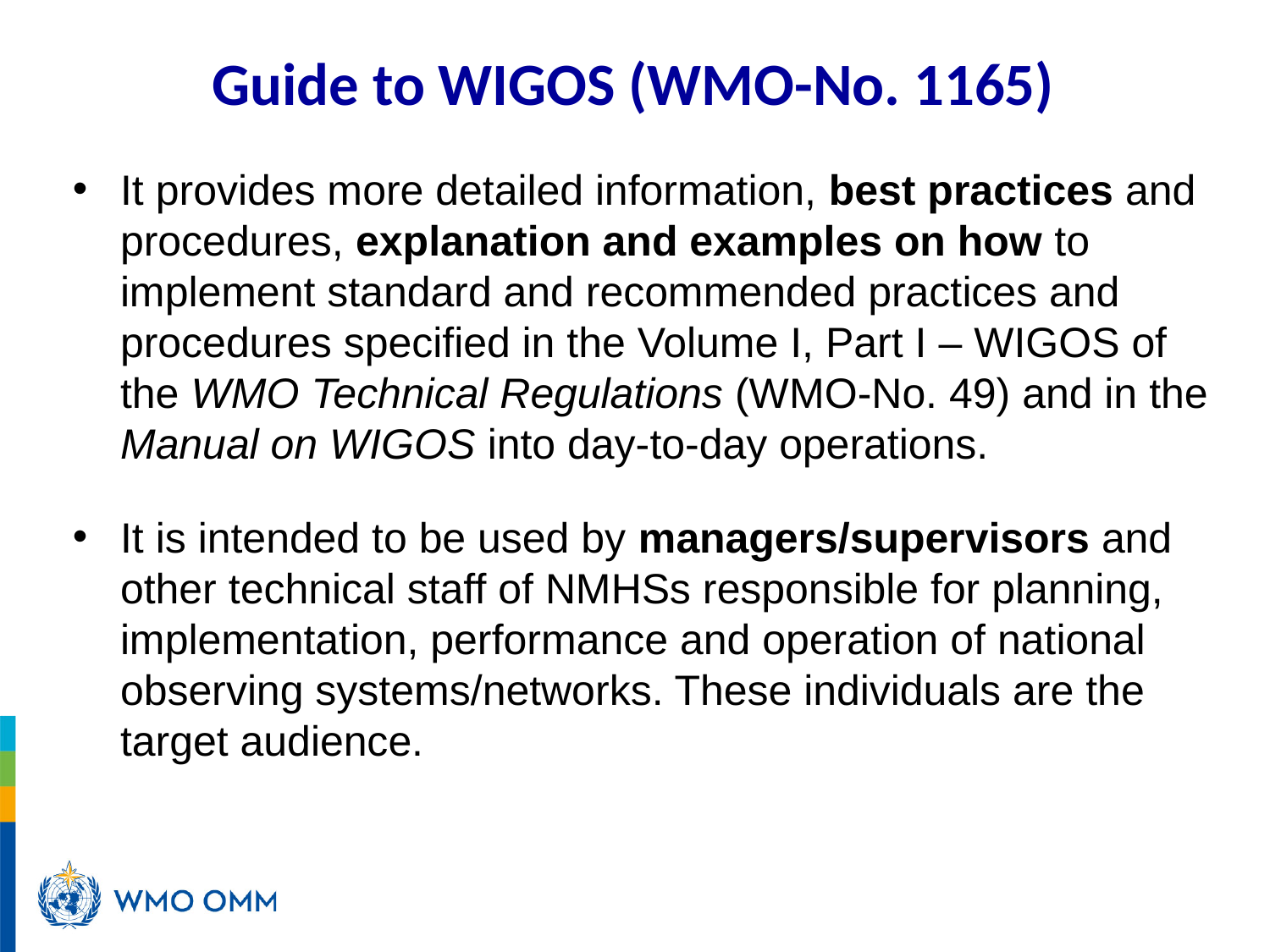

Guide to WIGOS (WMO-No. 1165)
It provides more detailed information, best practices and procedures, explanation and examples on how to implement standard and recommended practices and procedures specified in the Volume I, Part I – WIGOS of the WMO Technical Regulations (WMO-No. 49) and in the Manual on WIGOS into day-to-day operations.

It is intended to be used by managers/supervisors and other technical staff of NMHSs responsible for planning, implementation, performance and operation of national observing systems/networks. These individuals are the target audience.
WMO